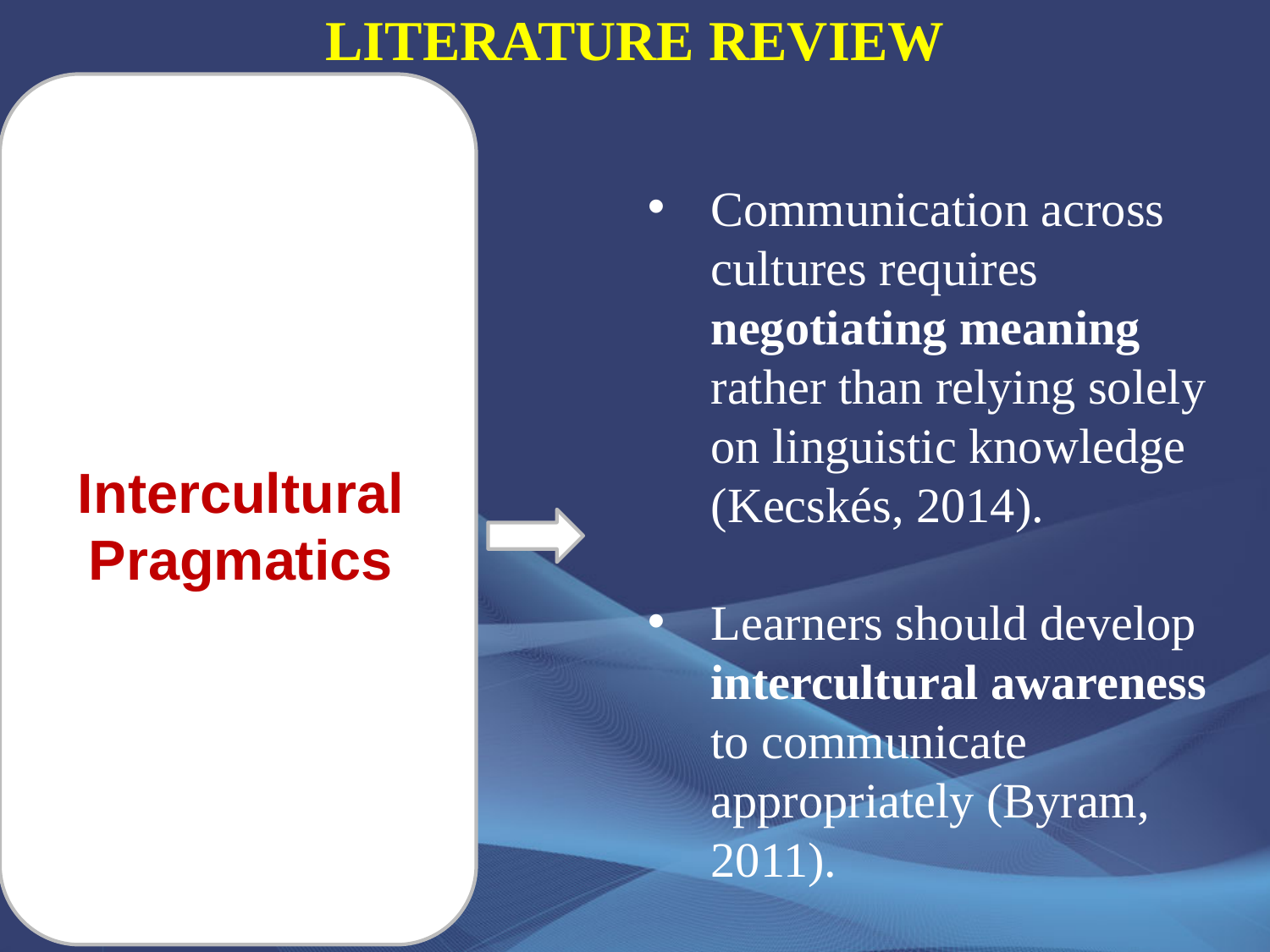

# LITERATURE REVIEW

Communication across cultures requires negotiating meaning rather than relying solely on linguistic knowledge (Kecskés, 2014).

Learners should develop intercultural awareness to communicate appropriately (Byram, 2011).
Intercultural Pragmatics